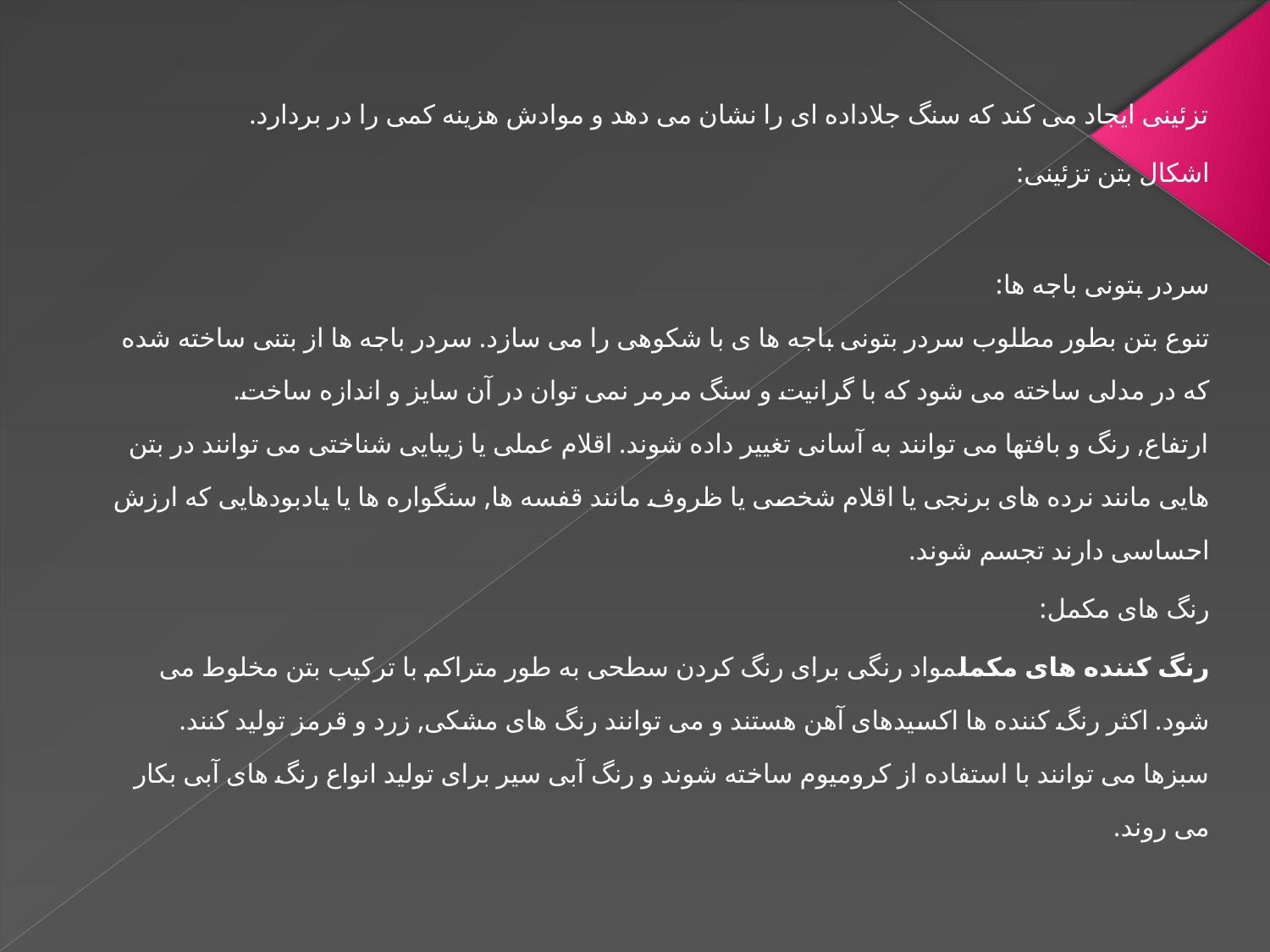

تزئینی ایجاد می کند که سنگ جلاداده ای را نشان می دهد و موادش هزینه کمی را در بردارد.
اشکال بتن تزئینی:
سردر بتونی باجه ها:
تنوع بتن بطور مطلوب سردر بتونی باجه ها ی با شکوهی را می سازد. سردر باجه ها از بتنی ساخته شده که در مدلی ساخته می شود که با گرانیت و سنگ مرمر نمی توان در آن سایز و اندازه ساخت.
ارتفاع, رنگ و بافتها می توانند به آسانی تغییر داده شوند. اقلام عملی یا زیبایی شناختی می توانند در بتن هایی مانند نرده های برنجی یا اقلام شخصی یا ظروف مانند قفسه ها, سنگواره ها یا یادبودهایی که ارزش احساسی دارند تجسم شوند.
رنگ های مکمل:
رنگ کننده های مکملمواد رنگی برای رنگ کردن سطحی به طور متراکم با ترکیب بتن مخلوط می شود. اکثر رنگ کننده ها اکسیدهای آهن هستند و می توانند رنگ های مشکی, زرد و قرمز تولید کنند. سبزها می توانند با استفاده از کرومیوم ساخته شوند و رنگ آبی سیر برای تولید انواع رنگ های آبی بکار می روند.